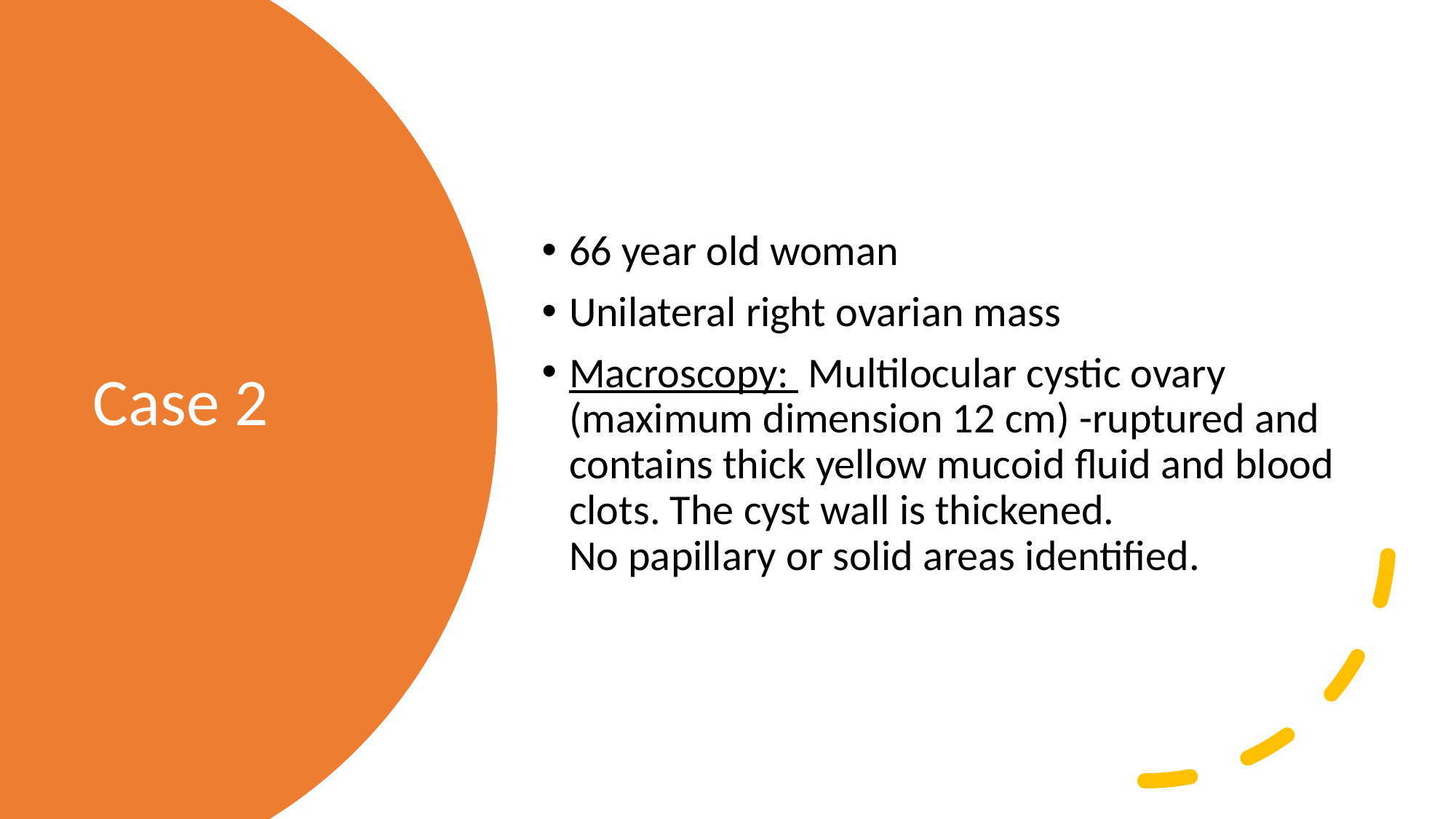

66 year old woman
Unilateral right ovarian mass​
Macroscopy:  Multilocular cystic ovary (maximum dimension 12 cm) -ruptured and contains thick yellow mucoid fluid and blood clots. The cyst wall is thickened. No papillary or solid areas identified.
# Case 2